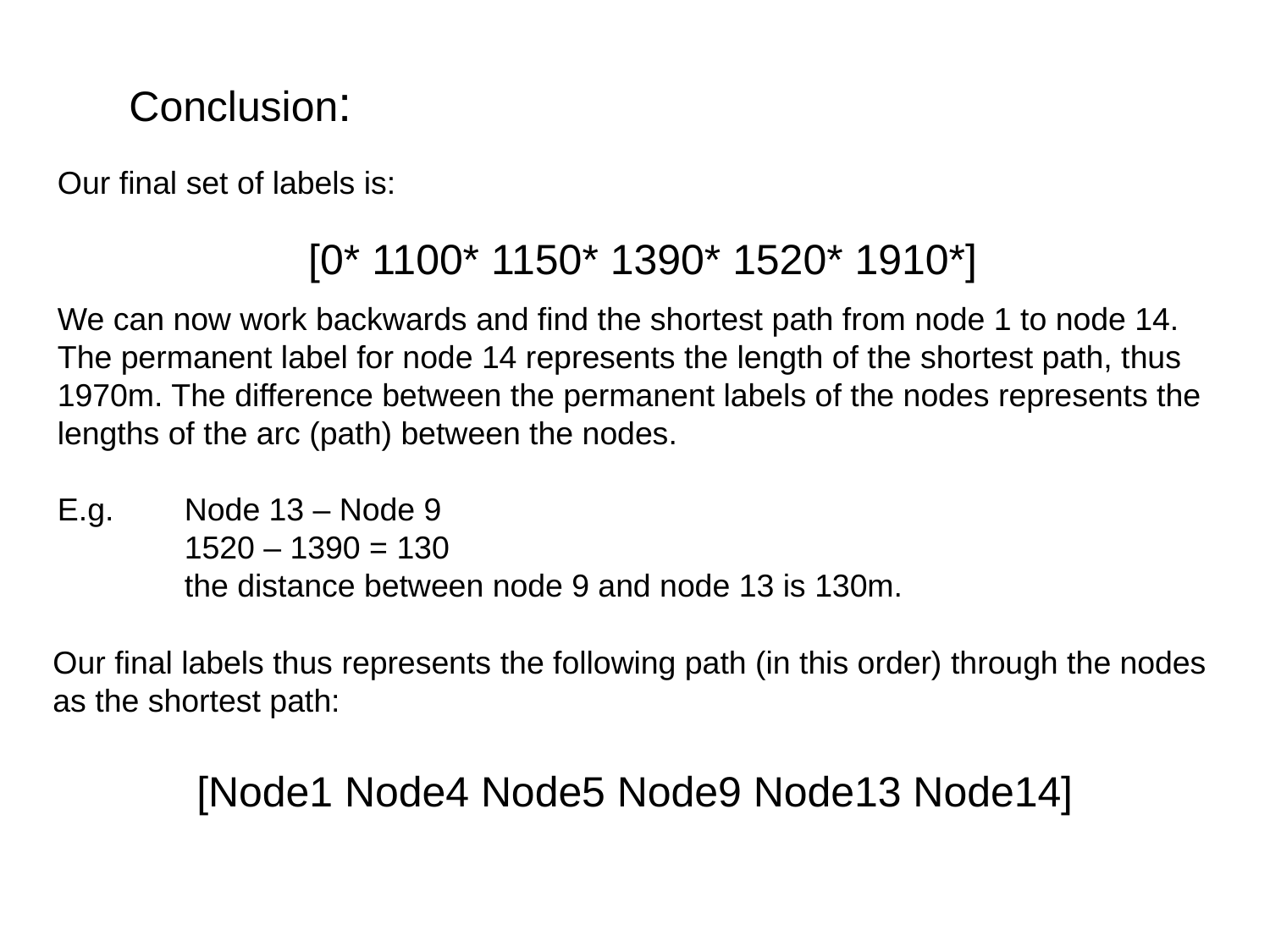

Conclusion:
Our final set of labels is:
[0* 1100* 1150* 1390* 1520* 1910*]
We can now work backwards and find the shortest path from node 1 to node 14. The permanent label for node 14 represents the length of the shortest path, thus 1970m. The difference between the permanent labels of the nodes represents the lengths of the arc (path) between the nodes.

E.g.	Node 13 – Node 9
	1520 – 1390 = 130
	the distance between node 9 and node 13 is 130m.
Our final labels thus represents the following path (in this order) through the nodes as the shortest path:
[Node1 Node4 Node5 Node9 Node13 Node14]